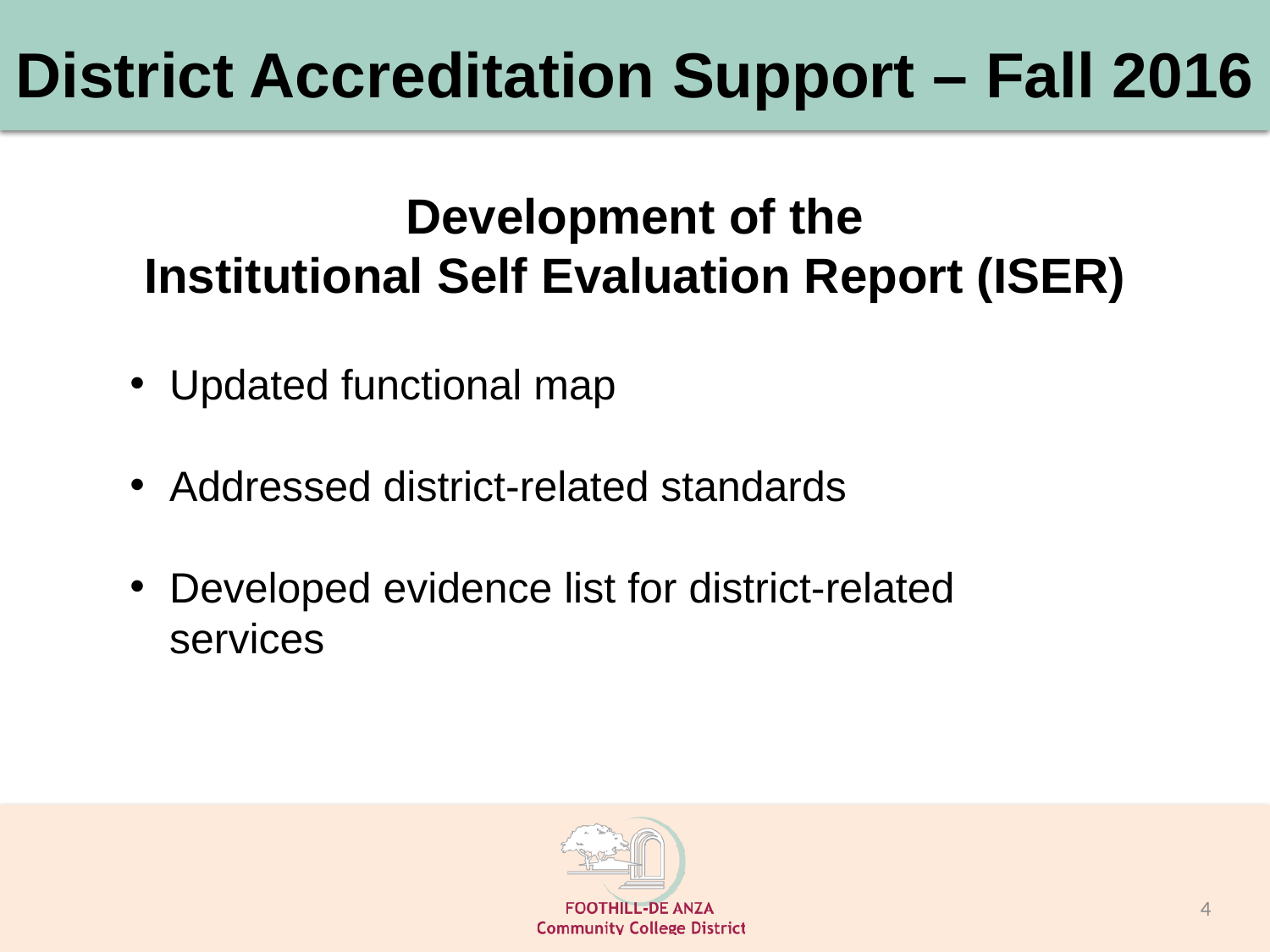

# District Accreditation Support – Fall 2016
Development of the
Institutional Self Evaluation Report (ISER)
Updated functional map

Addressed district-related standards

Developed evidence list for district-related services

4